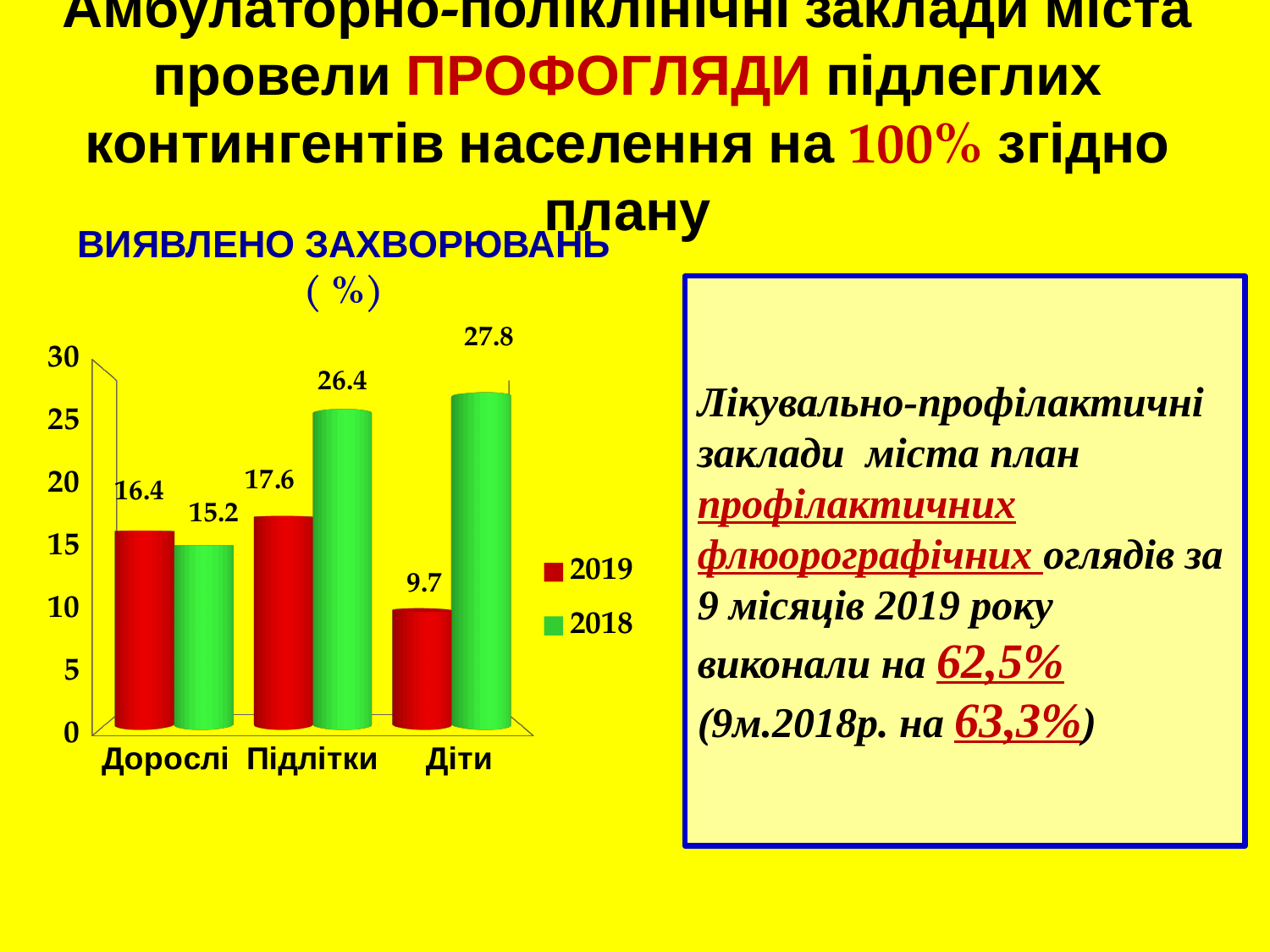

# Амбулаторно-поліклінічні заклади міста провели ПРОФОГЛЯДИ підлеглих контингентів населення на 100% згідно плану
Виявлено захворювань ( %)
Лікувально-профілактичні заклади  міста план профілактичних флюорографічних оглядів за 9 місяців 2019 року виконали на 62,5% (9м.2018р. на 63,3%)

[unsupported chart]